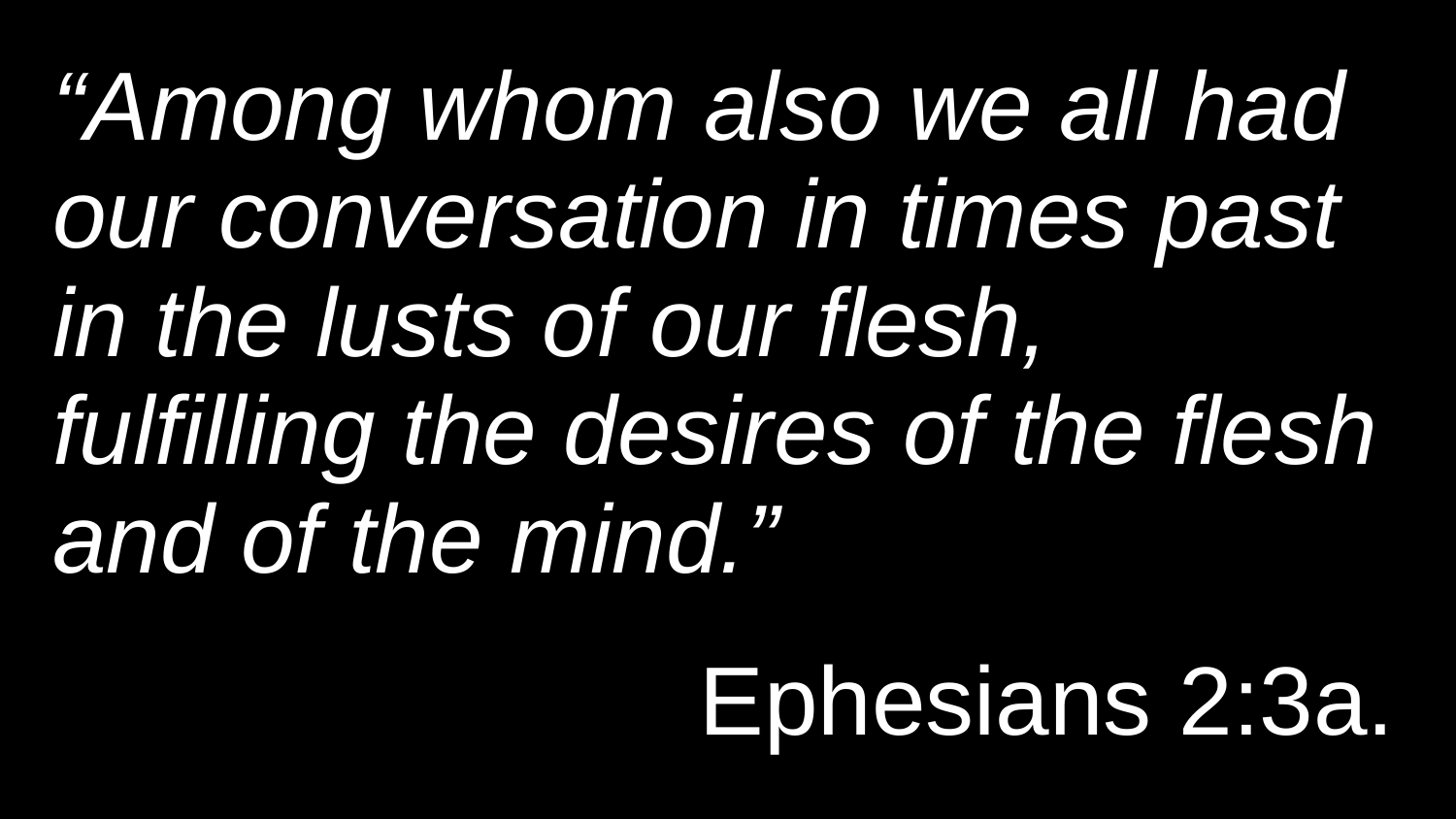

“Among whom also we all had our conversation in times past in the lusts of our flesh, fulfilling the desires of the flesh and of the mind.”

Ephesians 2:3a.